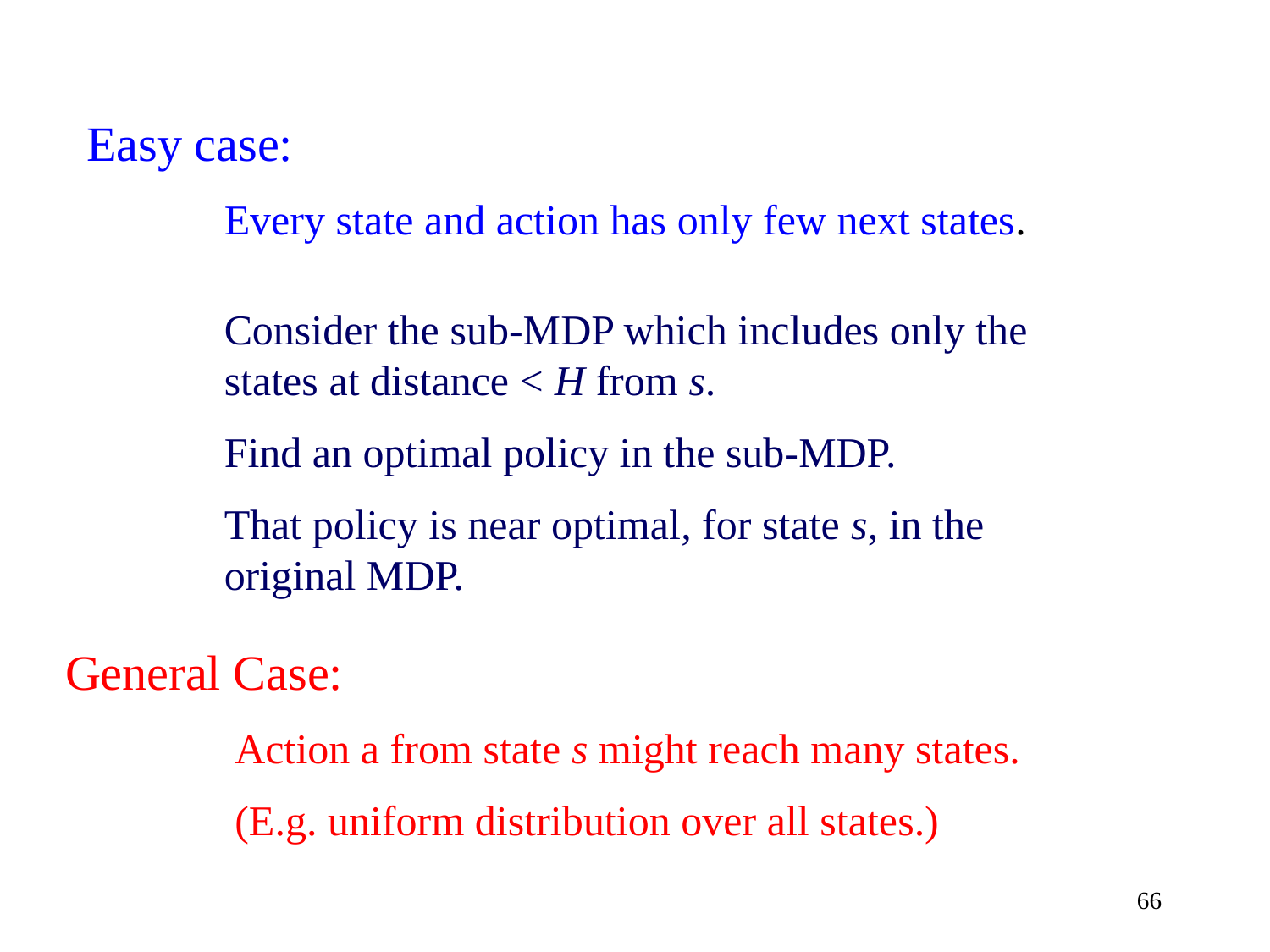

Easy case:
             Every state and action has only few next states.
Consider the sub-MDP which includes only the states at distance < H from s.
Find an optimal policy in the sub-MDP.
That policy is near optimal, for state s, in the original MDP.
General Case:
                Action a from state s might reach many states.
                (E.g. uniform distribution over all states.)
66